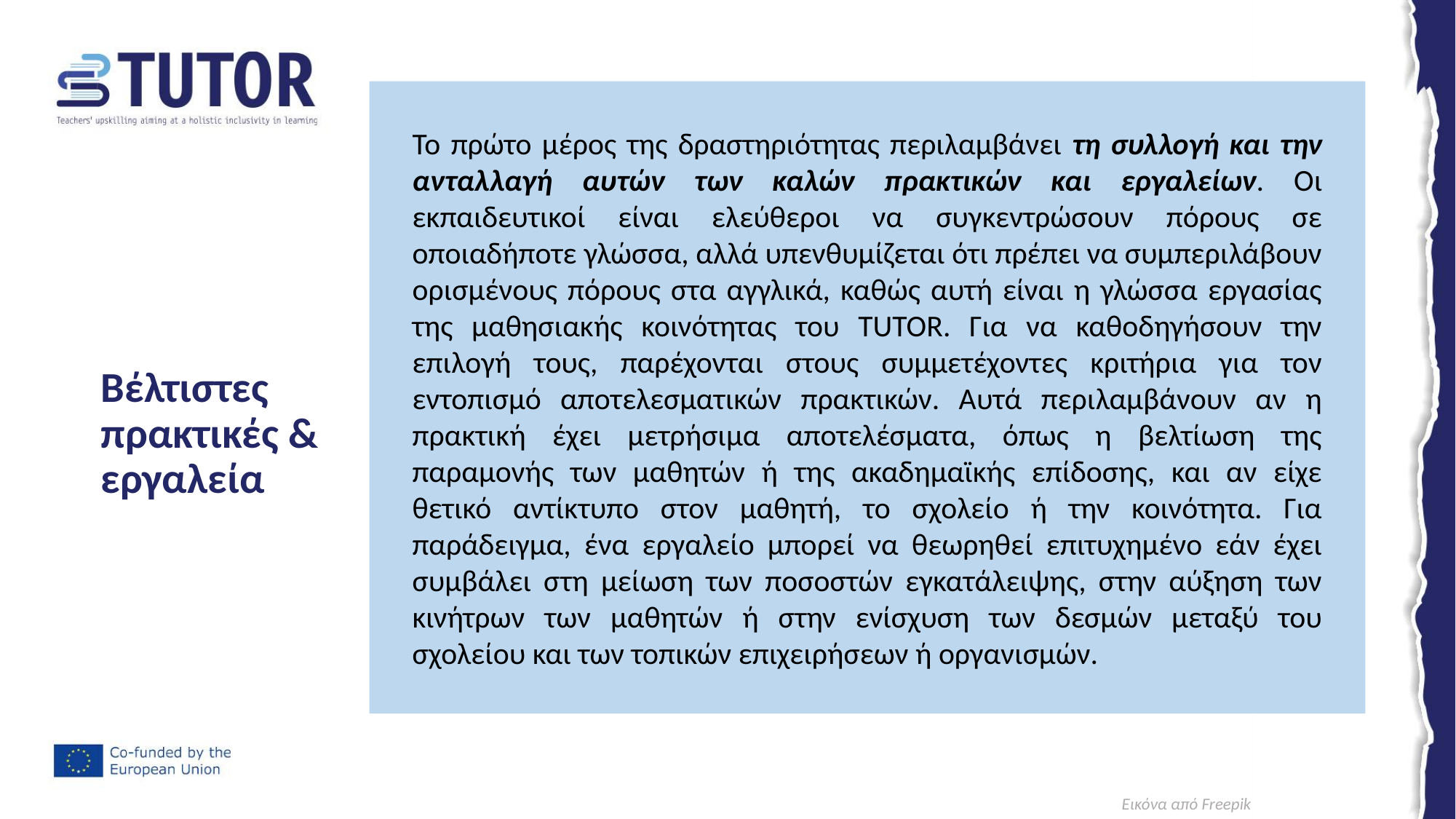

Το πρώτο μέρος της δραστηριότητας περιλαμβάνει τη συλλογή και την ανταλλαγή αυτών των καλών πρακτικών και εργαλείων. Οι εκπαιδευτικοί είναι ελεύθεροι να συγκεντρώσουν πόρους σε οποιαδήποτε γλώσσα, αλλά υπενθυμίζεται ότι πρέπει να συμπεριλάβουν ορισμένους πόρους στα αγγλικά, καθώς αυτή είναι η γλώσσα εργασίας της μαθησιακής κοινότητας του TUTOR. Για να καθοδηγήσουν την επιλογή τους, παρέχονται στους συμμετέχοντες κριτήρια για τον εντοπισμό αποτελεσματικών πρακτικών. Αυτά περιλαμβάνουν αν η πρακτική έχει μετρήσιμα αποτελέσματα, όπως η βελτίωση της παραμονής των μαθητών ή της ακαδημαϊκής επίδοσης, και αν είχε θετικό αντίκτυπο στον μαθητή, το σχολείο ή την κοινότητα. Για παράδειγμα, ένα εργαλείο μπορεί να θεωρηθεί επιτυχημένο εάν έχει συμβάλει στη μείωση των ποσοστών εγκατάλειψης, στην αύξηση των κινήτρων των μαθητών ή στην ενίσχυση των δεσμών μεταξύ του σχολείου και των τοπικών επιχειρήσεων ή οργανισμών.
# Βέλτιστες πρακτικές & εργαλεία
Εικόνα από Freepik